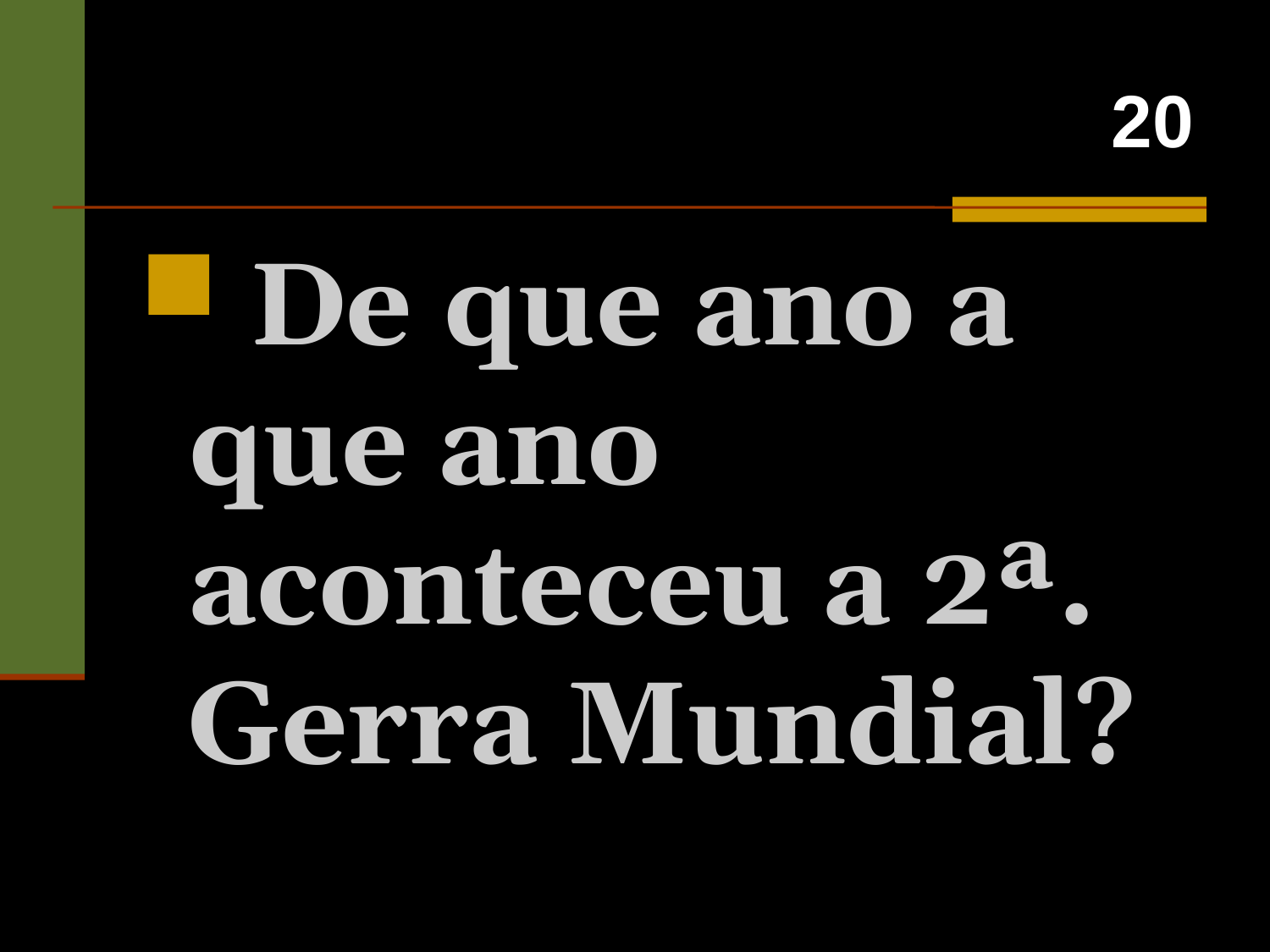

# 20
 De que ano a que ano aconteceu a 2ª. Gerra Mundial?